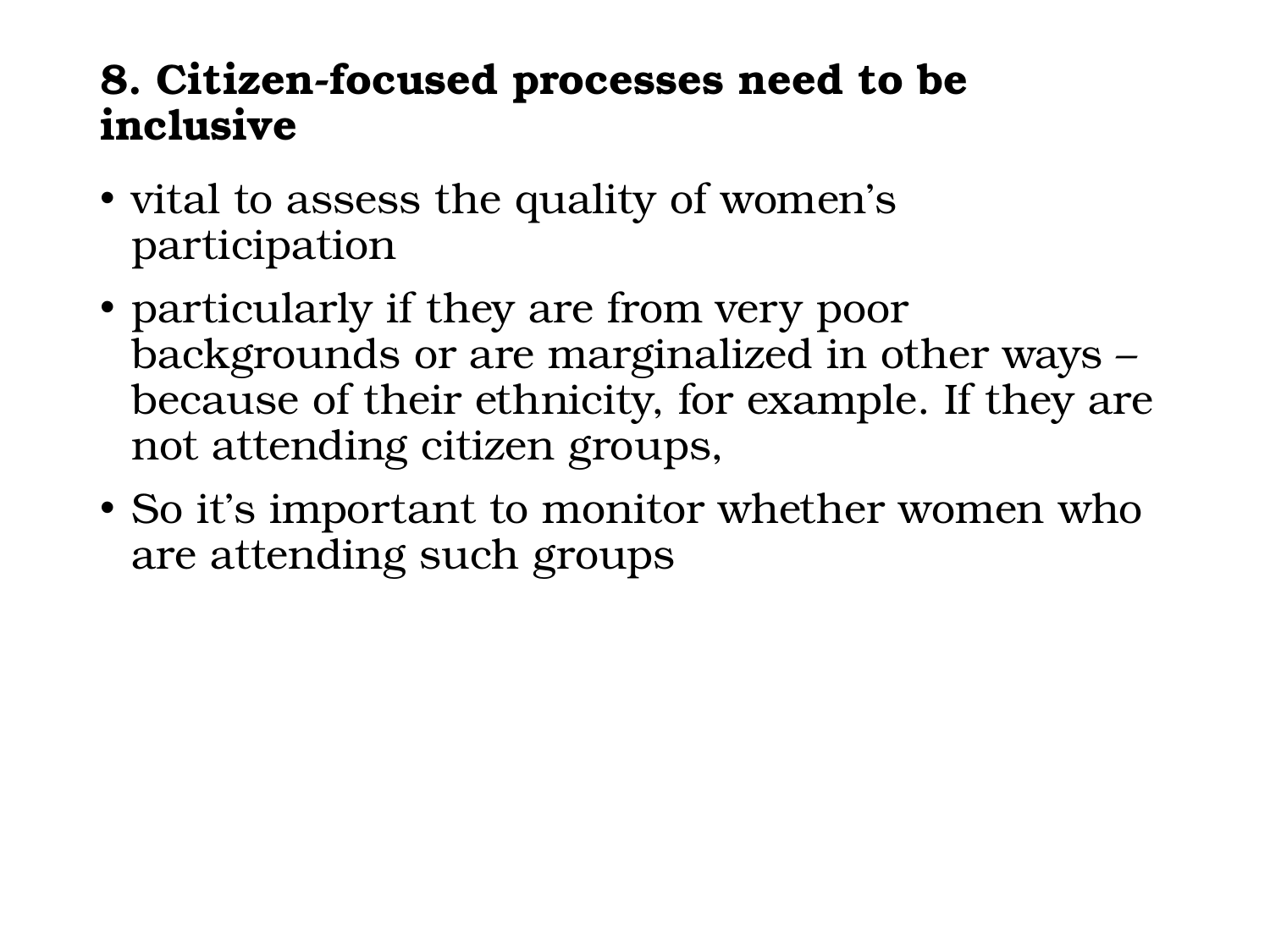

# 8. Citizen-focused processes need to be inclusive
vital to assess the quality of women’s participation
particularly if they are from very poor backgrounds or are marginalized in other ways – because of their ethnicity, for example. If they are not attending citizen groups,
So it’s important to monitor whether women who are attending such groups